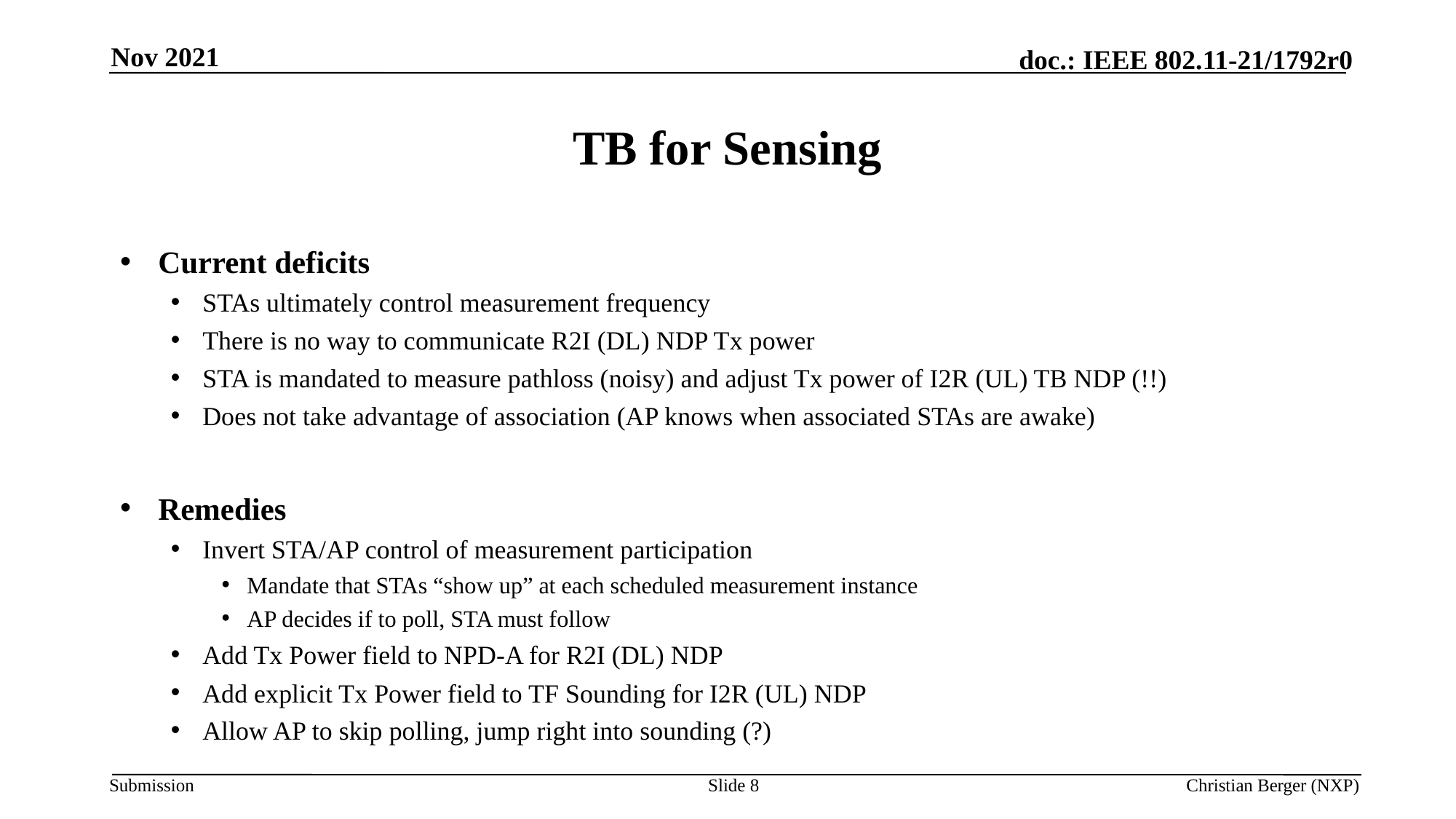

Nov 2021
# TB for Sensing
Current deficits
STAs ultimately control measurement frequency
There is no way to communicate R2I (DL) NDP Tx power
STA is mandated to measure pathloss (noisy) and adjust Tx power of I2R (UL) TB NDP (!!)
Does not take advantage of association (AP knows when associated STAs are awake)

Remedies
Invert STA/AP control of measurement participation
Mandate that STAs “show up” at each scheduled measurement instance
AP decides if to poll, STA must follow
Add Tx Power field to NPD-A for R2I (DL) NDP
Add explicit Tx Power field to TF Sounding for I2R (UL) NDP
Allow AP to skip polling, jump right into sounding (?)
Slide 8
Christian Berger (NXP)